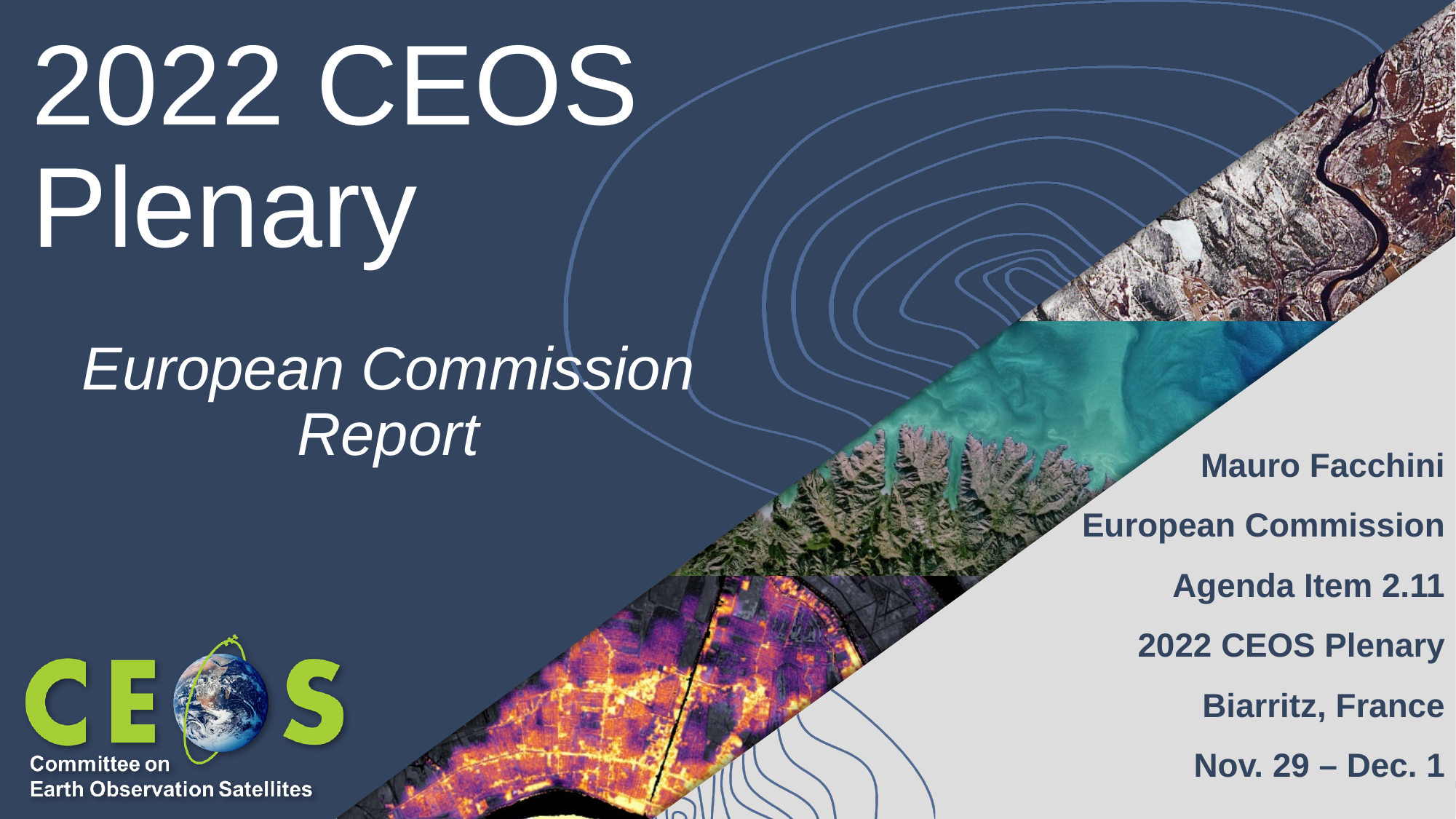

# 2022 CEOS Plenary

European Commission
Report

Mauro Facchini
European Commission
Agenda Item 2.11
2022 CEOS Plenary
Biarritz, France
Nov. 29 – Dec. 1